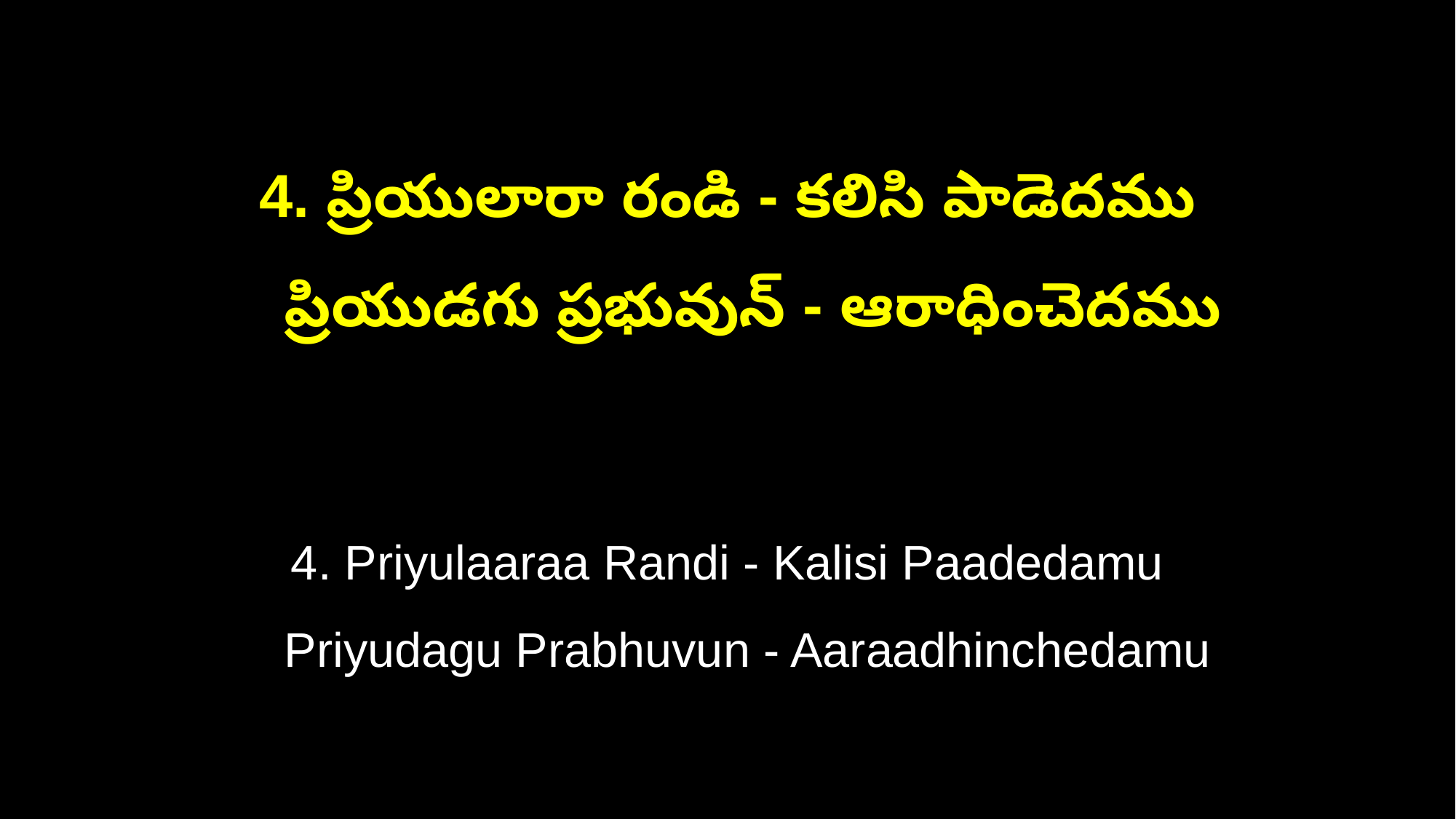

4. ప్రియులారా రండి - కలిసి పాడెదము
   ప్రియుడగు ప్రభువున్ - ఆరాధించెదము
4. Priyulaaraa Randi - Kalisi Paadedamu
   Priyudagu Prabhuvun - Aaraadhinchedamu